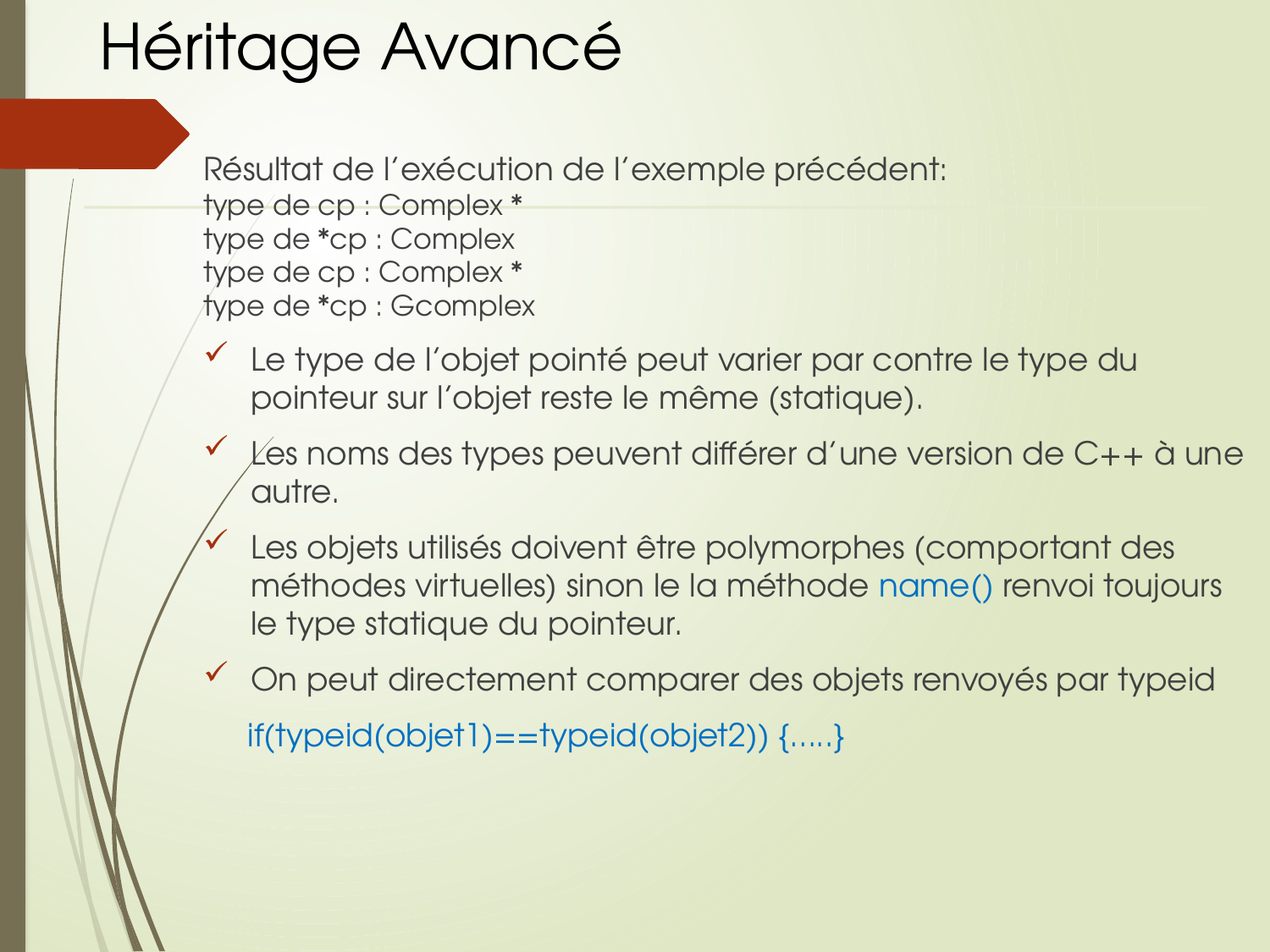

# Héritage Avancé
Résultat de l’exécution de l’exemple précédent:
type de cp : Complex *
type de *cp : Complex
type de cp : Complex *
type de *cp : Gcomplex
Le type de l’objet pointé peut varier par contre le type du pointeur sur l’objet reste le même (statique).
Les noms des types peuvent différer d’une version de C++ à une autre.
Les objets utilisés doivent être polymorphes (comportant des méthodes virtuelles) sinon le la méthode name() renvoi toujours le type statique du pointeur.
On peut directement comparer des objets renvoyés par typeid
     if(typeid(objet1)==typeid(objet2)) {…..}